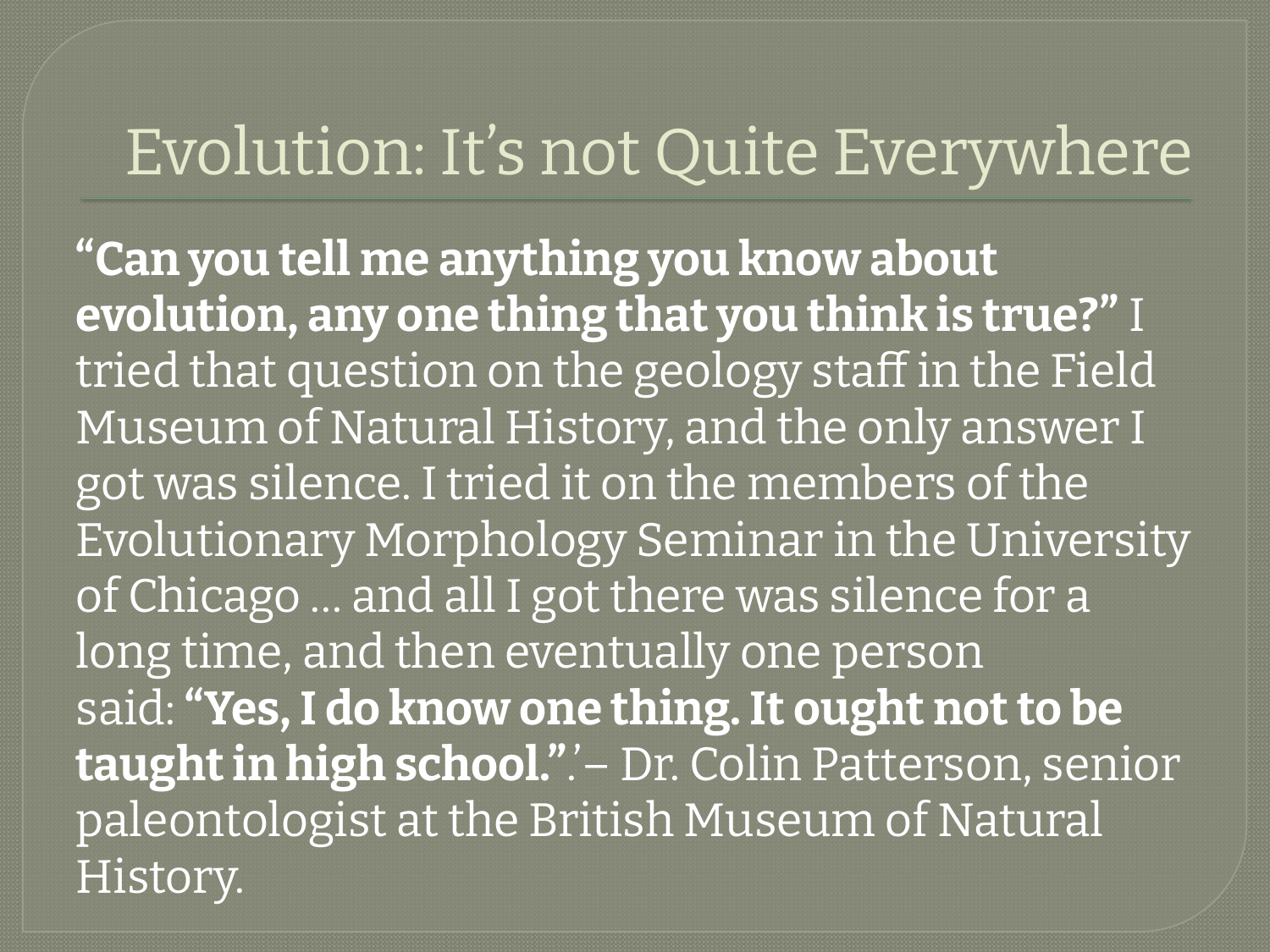

# Evolution: It’s not Quite Everywhere
“Can you tell me anything you know about evolution, any one thing that you think is true?” I tried that question on the geology staff in the Field Museum of Natural History, and the only answer I got was silence. I tried it on the members of the Evolutionary Morphology Seminar in the University of Chicago … and all I got there was silence for a long time, and then eventually one person said: “Yes, I do know one thing. It ought not to be taught in high school.”.’– Dr. Colin Patterson, senior paleontologist at the British Museum of Natural History.